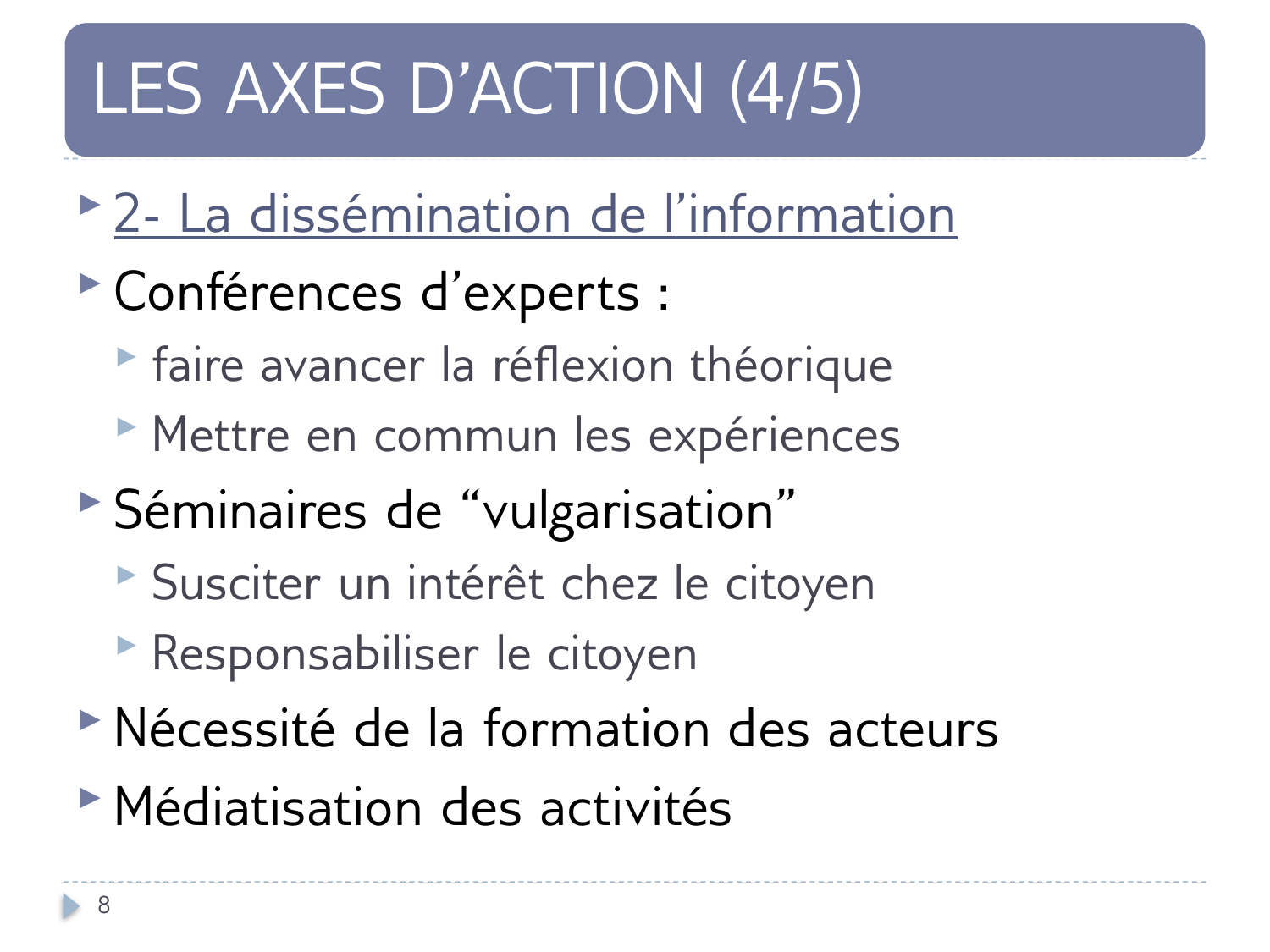

LES AXES D’ACTION (4/5)
2- La dissémination de l’information
Conférences d’experts :
faire avancer la réflexion théorique
Mettre en commun les expériences
Séminaires de “vulgarisation”
Susciter un intérêt chez le citoyen
Responsabiliser le citoyen
Nécessité de la formation des acteurs
Médiatisation des activités

8